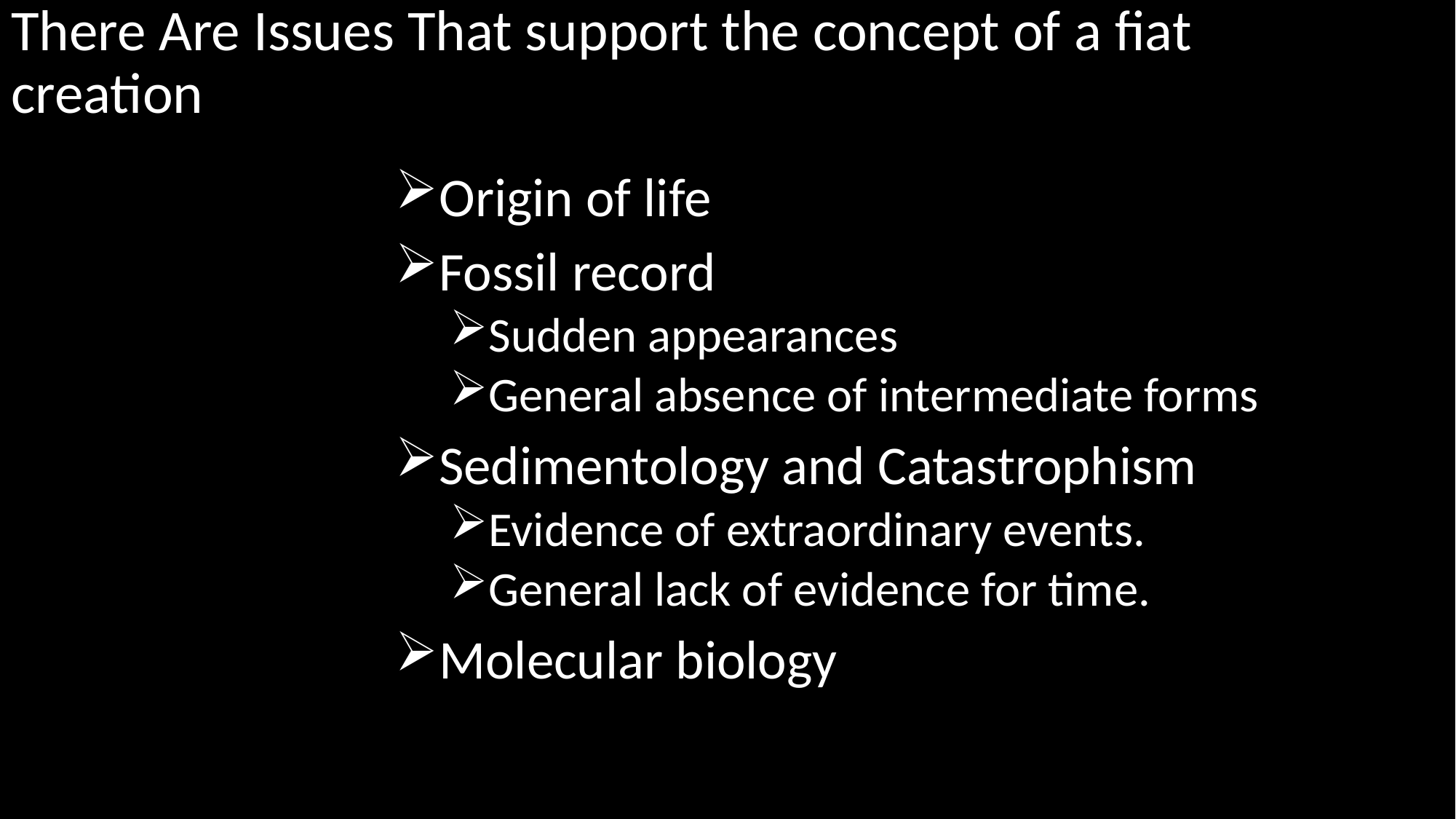

# There Are Issues That support the concept of a fiat creation
Origin of life
Fossil record
Sudden appearances
General absence of intermediate forms
Sedimentology and Catastrophism
Evidence of extraordinary events.
General lack of evidence for time.
Molecular biology